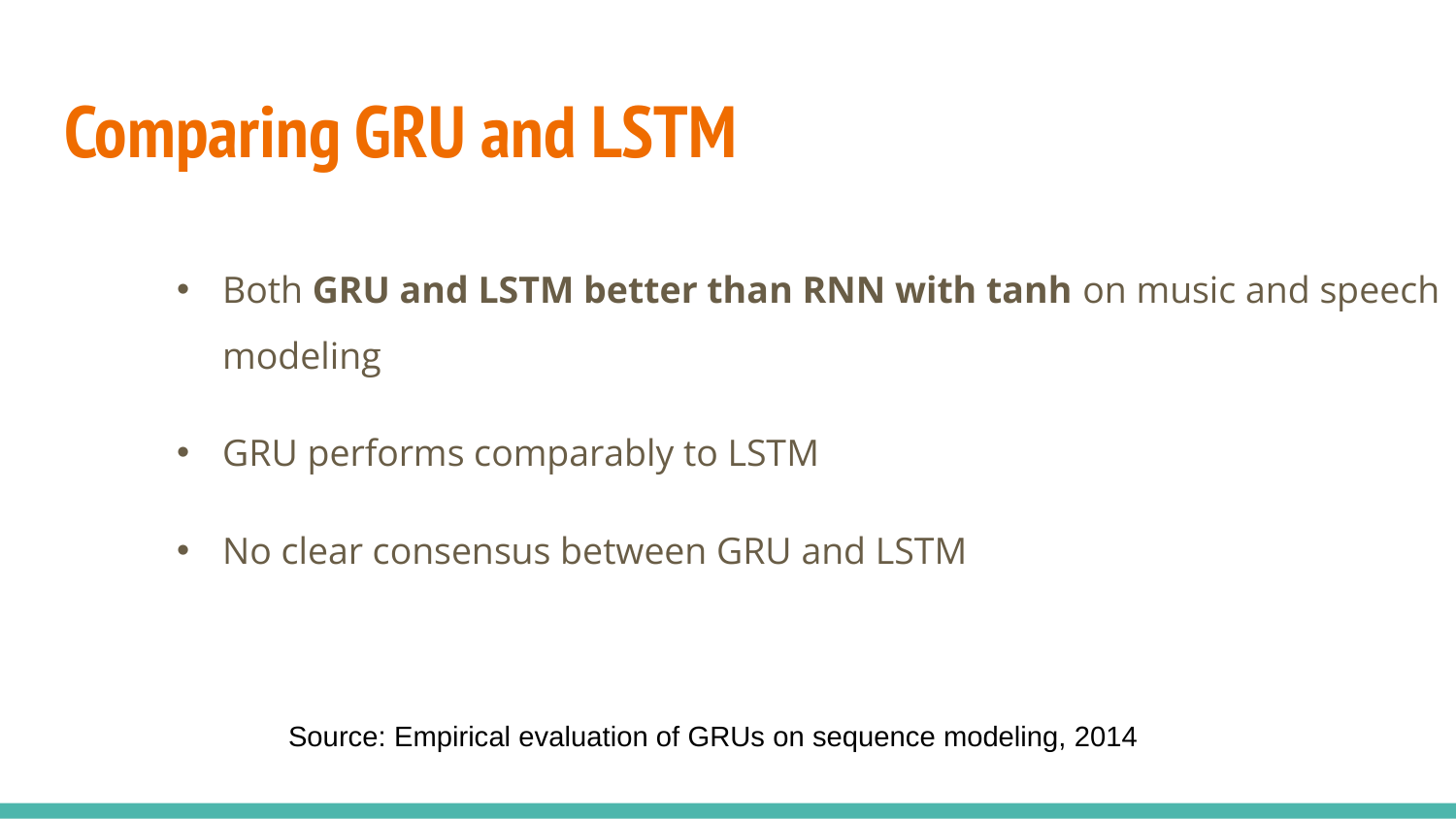

# Comparing GRU and LSTM
Both GRU and LSTM better than RNN with tanh on music and speech modeling
GRU performs comparably to LSTM
No clear consensus between GRU and LSTM
Source: Empirical evaluation of GRUs on sequence modeling, 2014